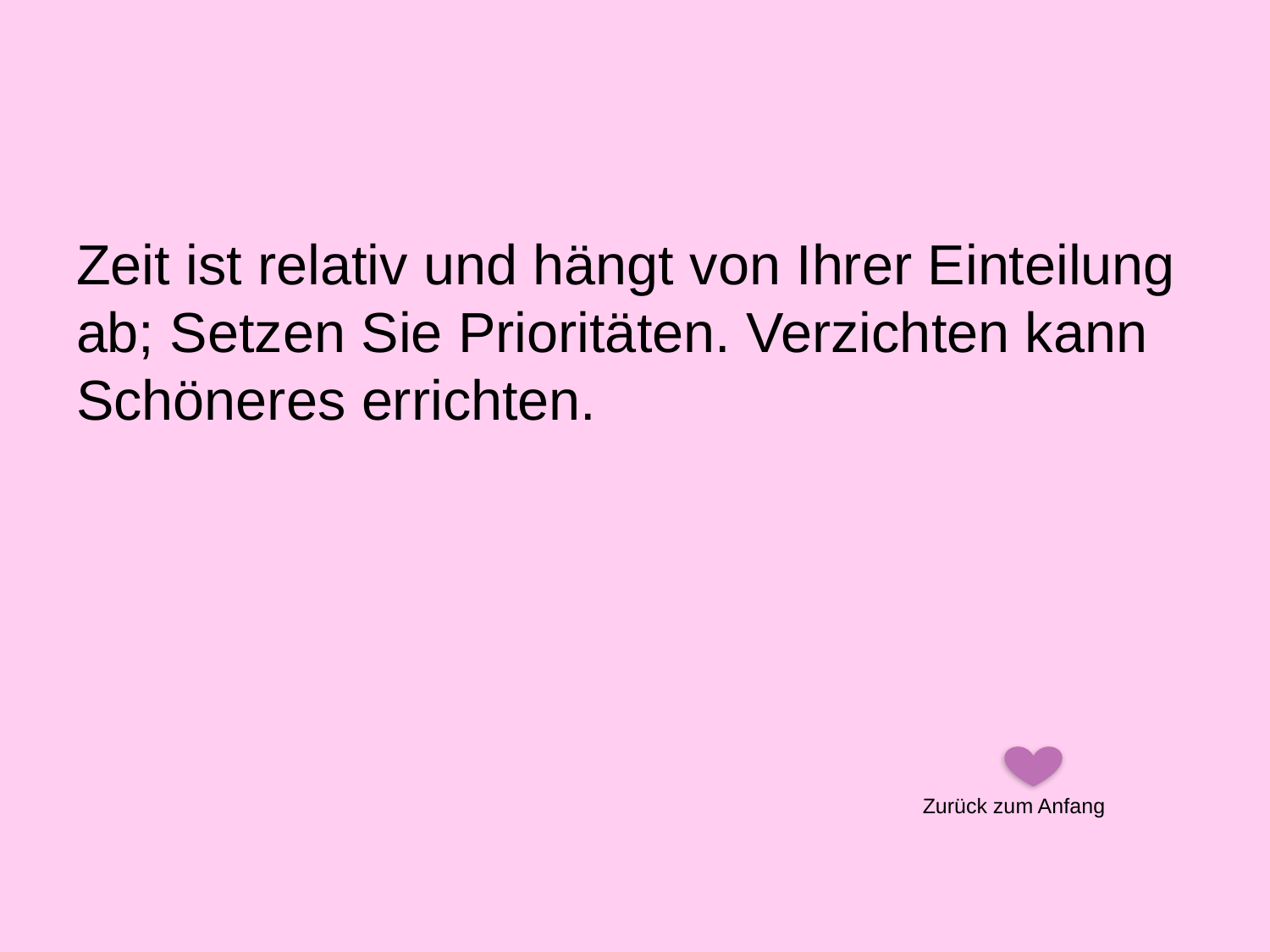

#
Zeit ist relativ und hängt von Ihrer Einteilung ab; Setzen Sie Prioritäten. Verzichten kann Schöneres errichten.